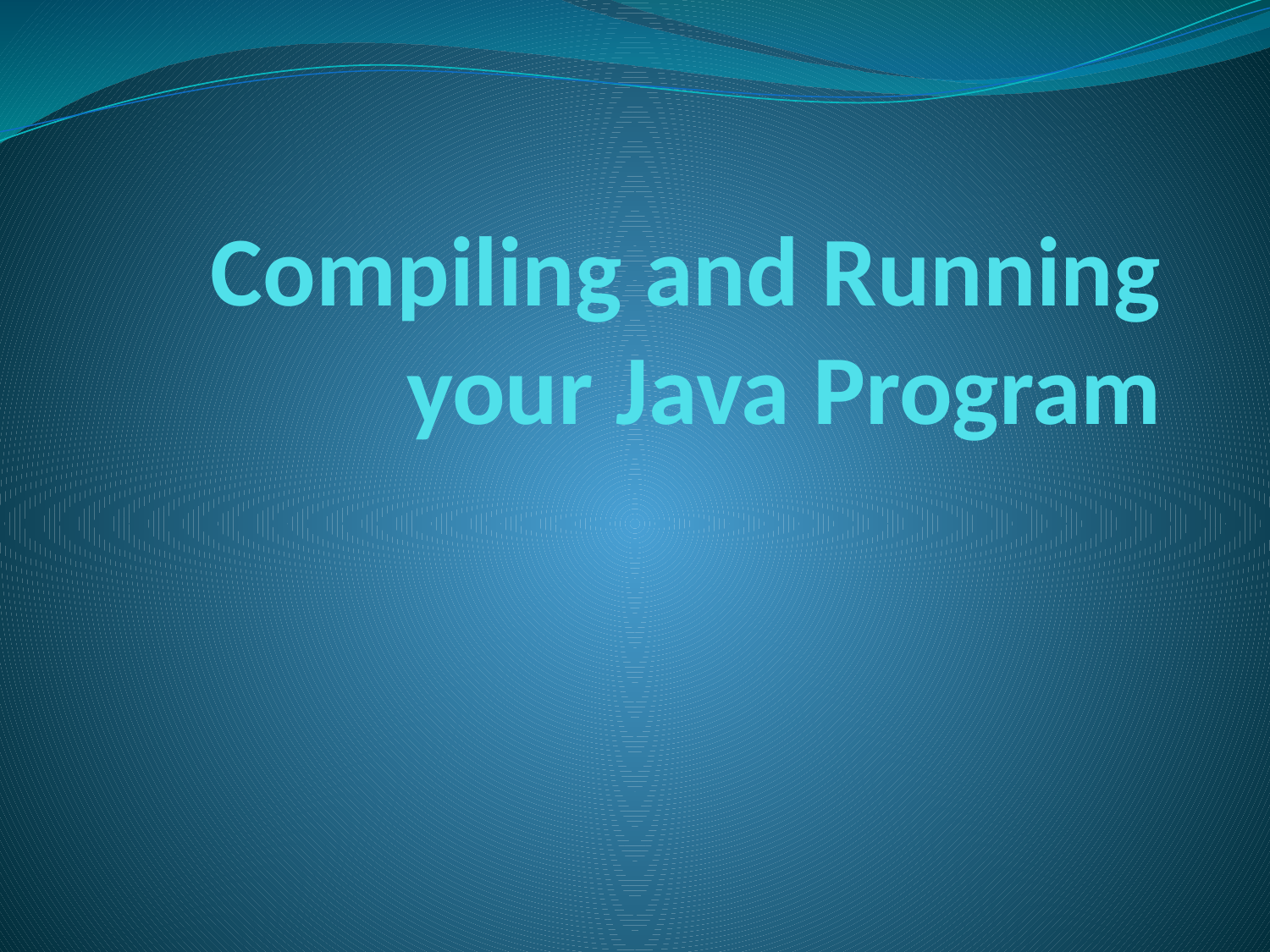

# Compiling and Running your Java Program